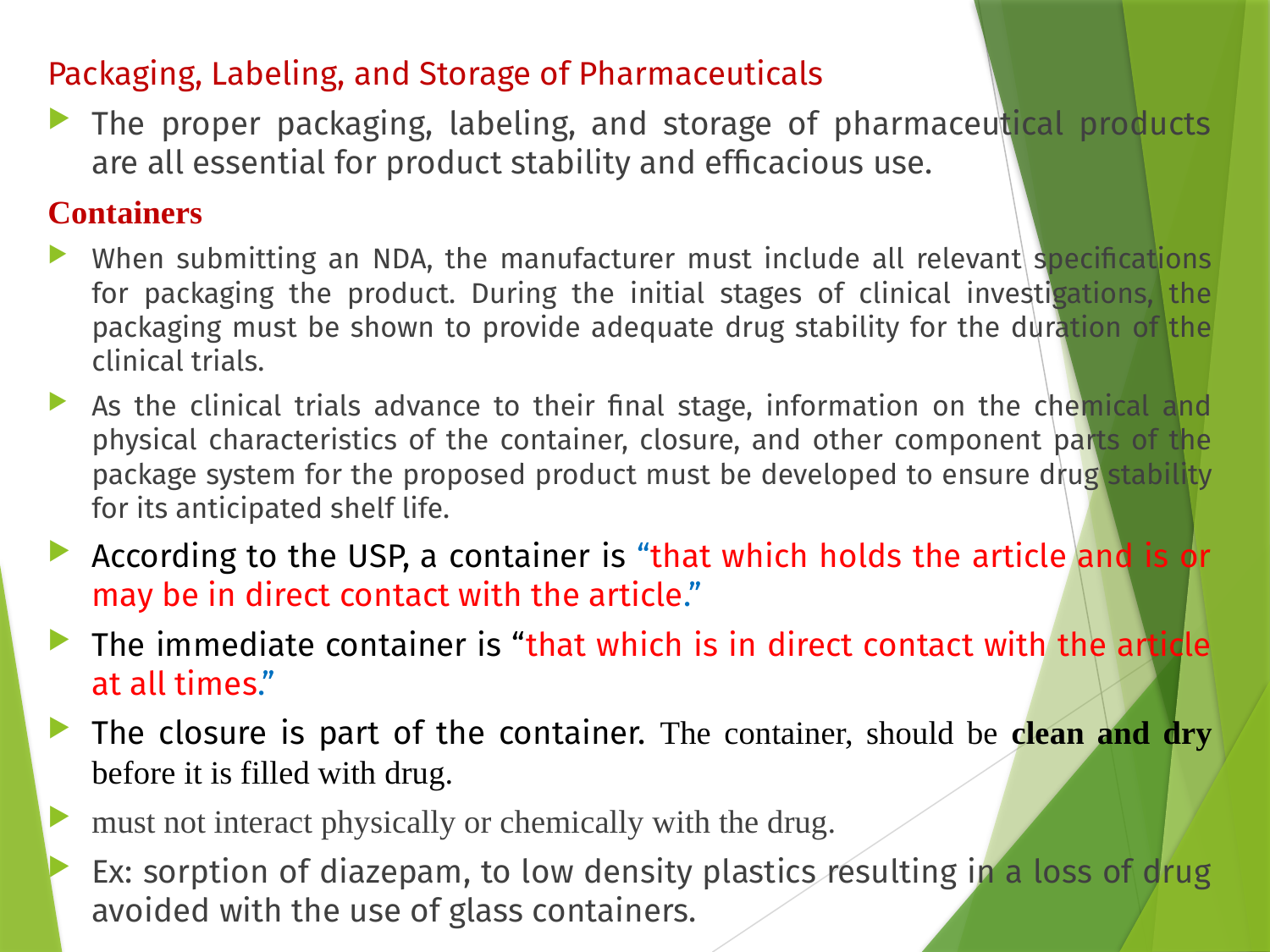

Packaging, Labeling, and Storage of Pharmaceuticals
The proper packaging, labeling, and storage of pharmaceutical products are all essential for product stability and efficacious use.
Containers
When submitting an NDA, the manufacturer must include all relevant specifications for packaging the product. During the initial stages of clinical investigations, the packaging must be shown to provide adequate drug stability for the duration of the clinical trials.
As the clinical trials advance to their final stage, information on the chemical and physical characteristics of the container, closure, and other component parts of the package system for the proposed product must be developed to ensure drug stability for its anticipated shelf life.
According to the USP, a container is “that which holds the article and is or may be in direct contact with the article.”
The immediate container is “that which is in direct contact with the article at all times.”
The closure is part of the container. The container, should be clean and dry before it is filled with drug.
must not interact physically or chemically with the drug.
Ex: sorption of diazepam, to low density plastics resulting in a loss of drug avoided with the use of glass containers.